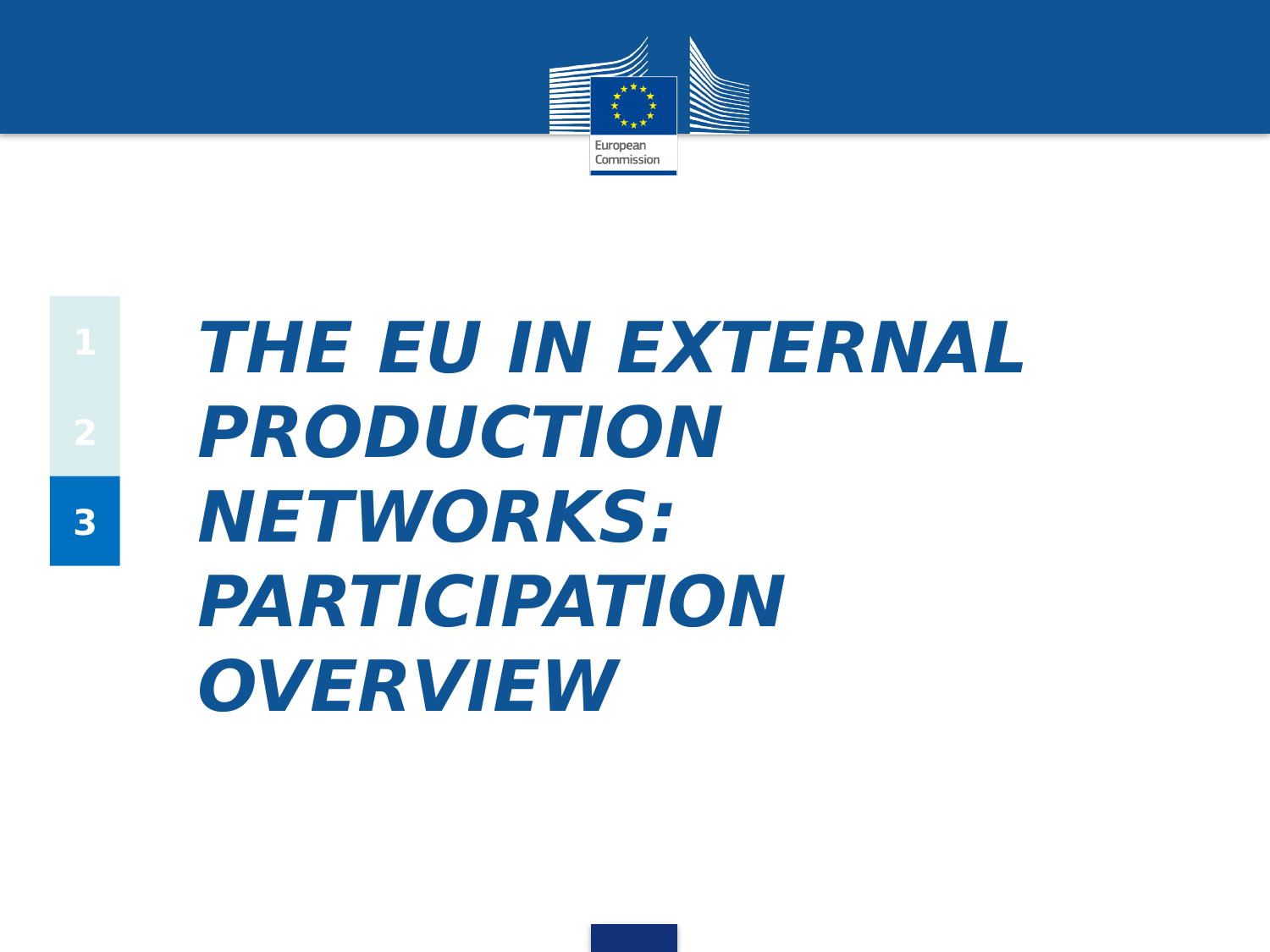

1
The eu in external production networks: PARTICIPATION OVERVIEW
2
3